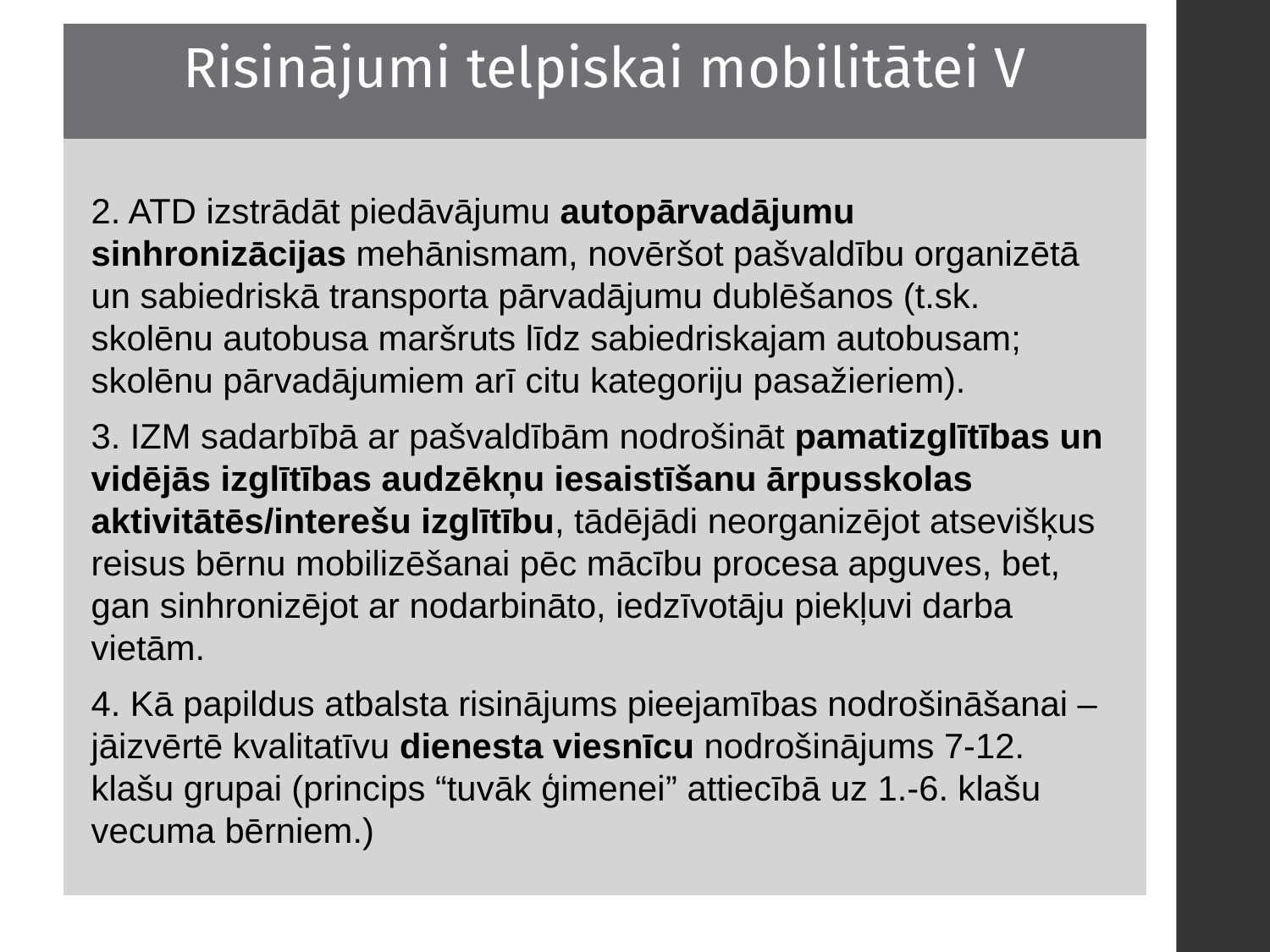

Risinājumi telpiskai mobilitātei V

2. ATD izstrādāt piedāvājumu autopārvadājumu sinhronizācijas mehānismam, novēršot pašvaldību organizētā un sabiedriskā transporta pārvadājumu dublēšanos (t.sk. skolēnu autobusa maršruts līdz sabiedriskajam autobusam; skolēnu pārvadājumiem arī citu kategoriju pasažieriem).
3. IZM sadarbībā ar pašvaldībām nodrošināt pamatizglītības un vidējās izglītības audzēkņu iesaistīšanu ārpusskolas aktivitātēs/interešu izglītību, tādējādi neorganizējot atsevišķus reisus bērnu mobilizēšanai pēc mācību procesa apguves, bet, gan sinhronizējot ar nodarbināto, iedzīvotāju piekļuvi darba vietām.
4. Kā papildus atbalsta risinājums pieejamības nodrošināšanai – jāizvērtē kvalitatīvu dienesta viesnīcu nodrošinājums 7-12. klašu grupai (princips “tuvāk ģimenei” attiecībā uz 1.-6. klašu vecuma bērniem.)